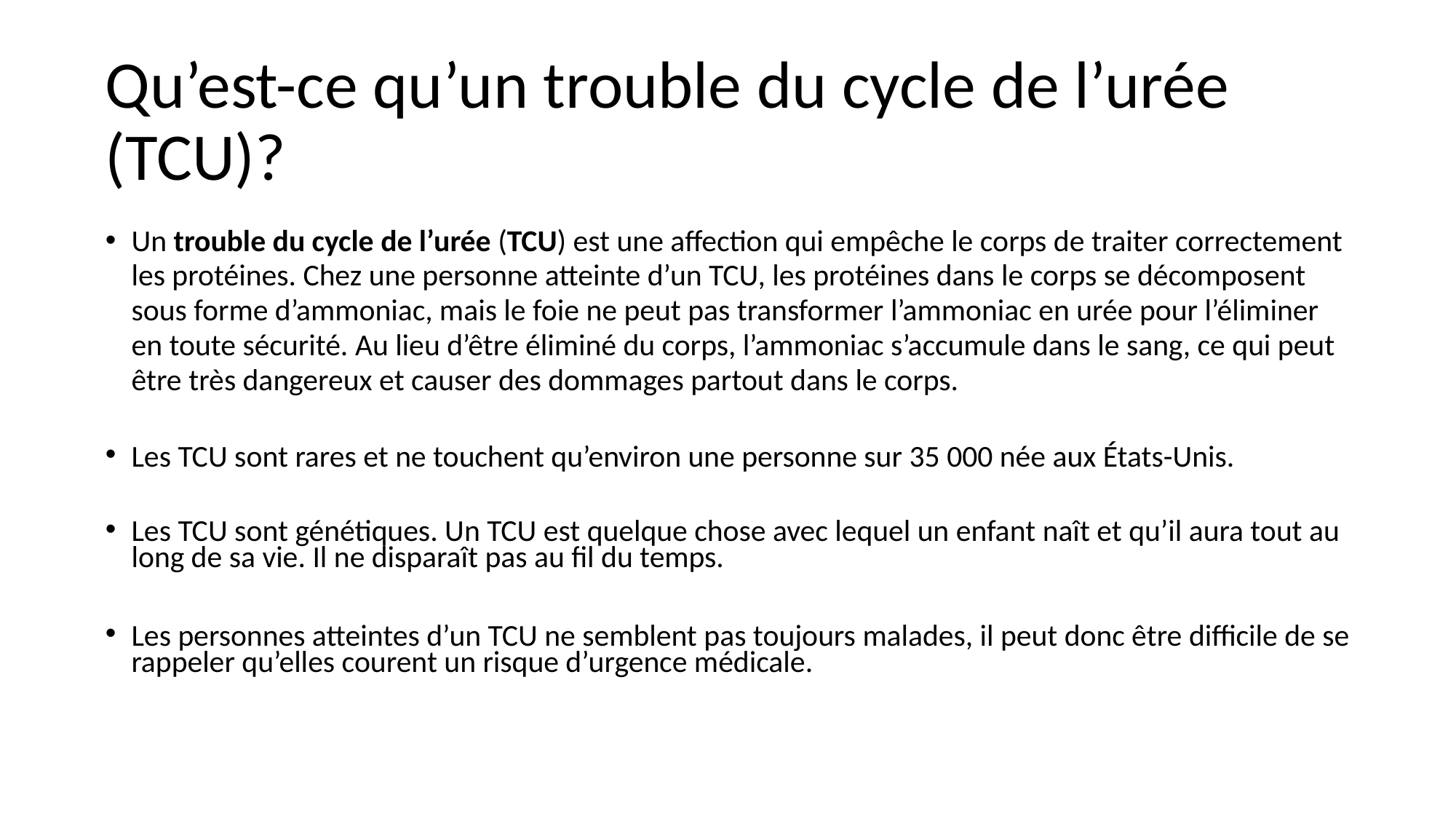

# Qu’est-ce qu’un trouble du cycle de l’urée (TCU)?
Un trouble du cycle de l’urée (TCU) est une affection qui empêche le corps de traiter correctement les protéines. Chez une personne atteinte d’un TCU, les protéines dans le corps se décomposent sous forme d’ammoniac, mais le foie ne peut pas transformer l’ammoniac en urée pour l’éliminer en toute sécurité. Au lieu d’être éliminé du corps, l’ammoniac s’accumule dans le sang, ce qui peut être très dangereux et causer des dommages partout dans le corps.

Les TCU sont rares et ne touchent qu’environ une personne sur 35 000 née aux États-Unis.

Les TCU sont génétiques. Un TCU est quelque chose avec lequel un enfant naît et qu’il aura tout au long de sa vie. Il ne disparaît pas au fil du temps.
Les personnes atteintes d’un TCU ne semblent pas toujours malades, il peut donc être difficile de se rappeler qu’elles courent un risque d’urgence médicale.